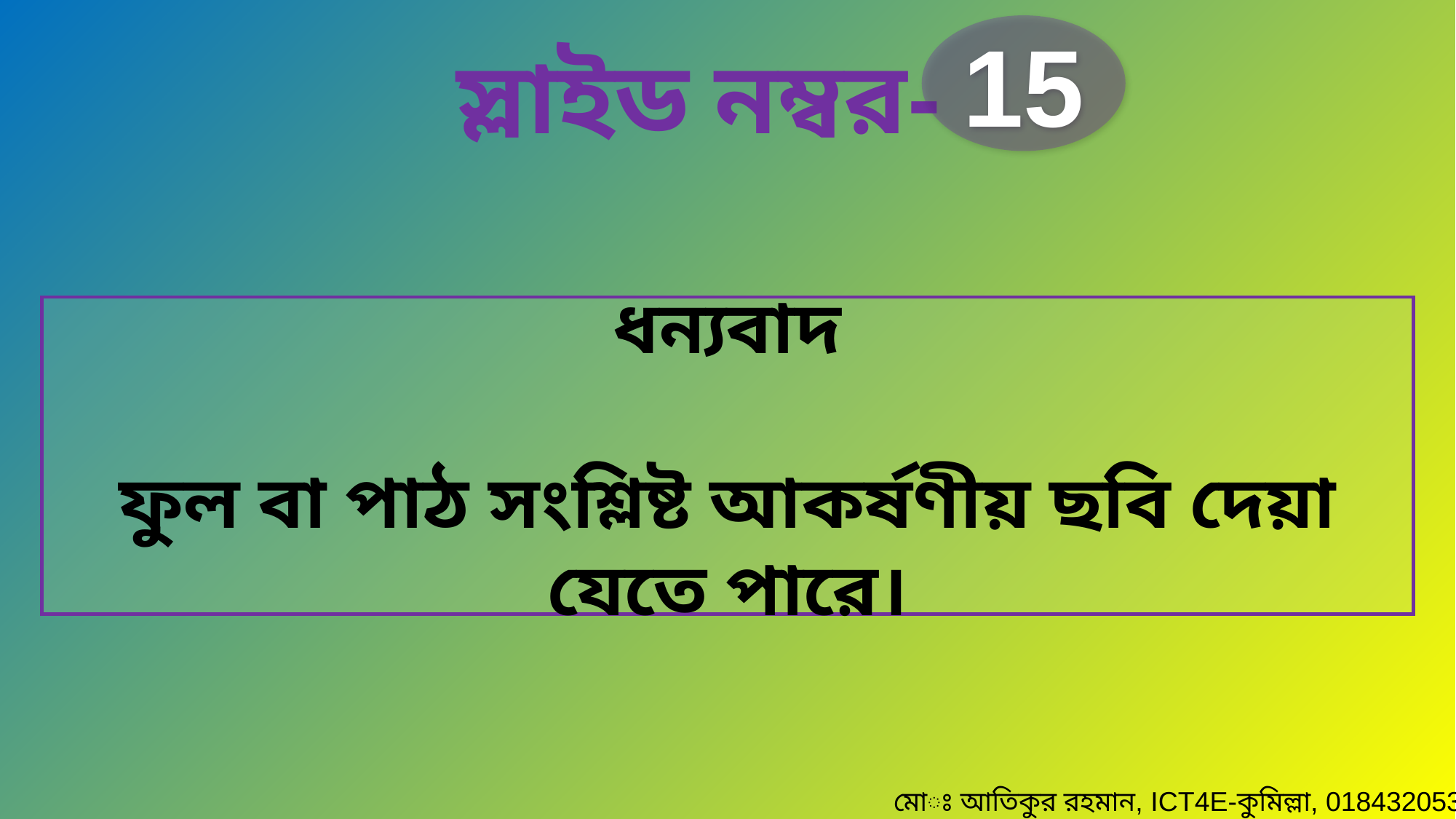

15
স্লাইড নম্বর-
ধন্যবাদ

ফুল বা পাঠ সংশ্লিষ্ট আকর্ষণীয় ছবি দেয়া যেতে পারে।